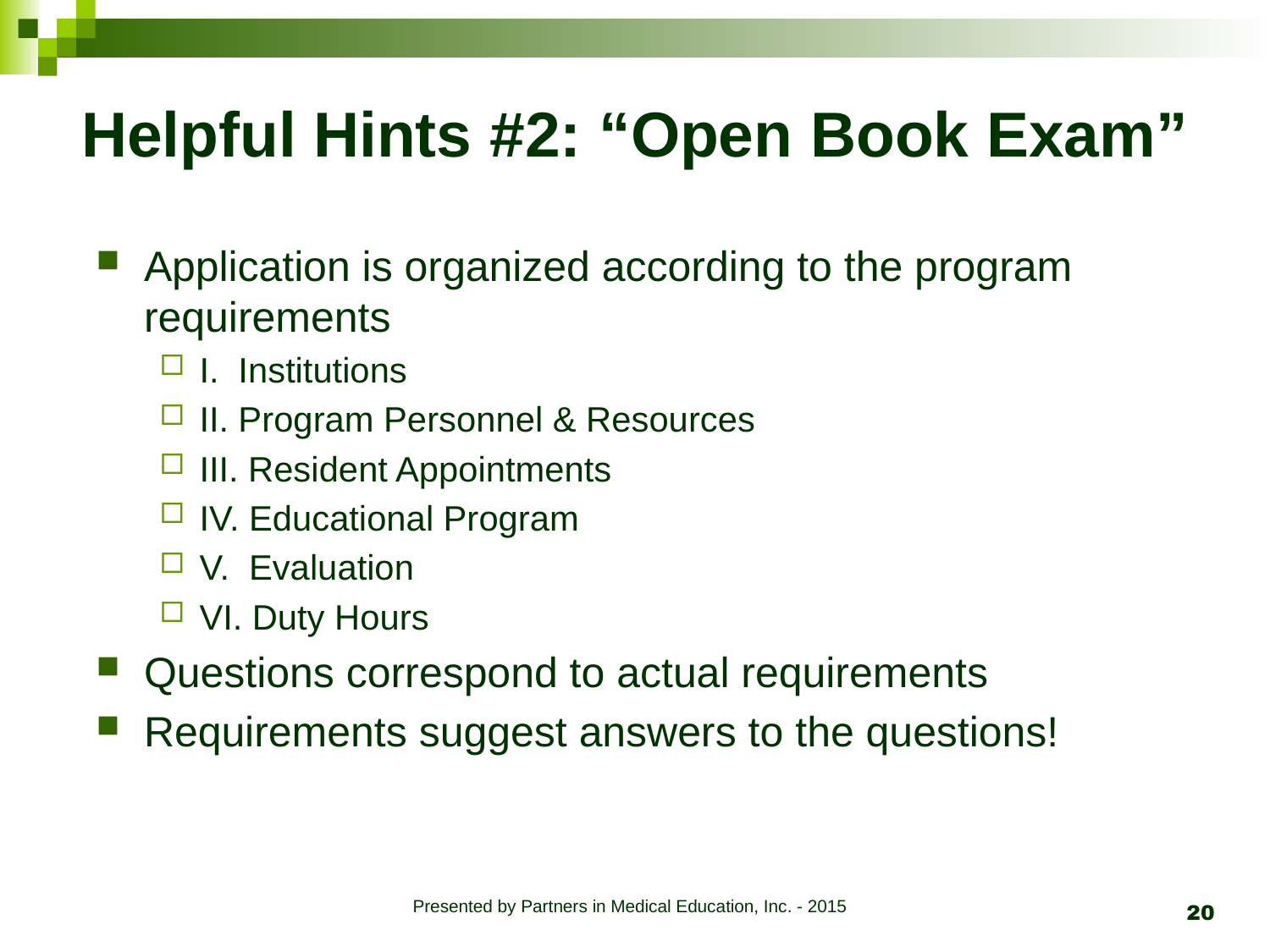

# Helpful Hints #2: “Open Book Exam”
Application is organized according to the program requirements
I.  Institutions
II. Program Personnel & Resources
III. Resident Appointments
IV. Educational Program
V.  Evaluation
VI. Duty Hours
Questions correspond to actual requirements
Requirements suggest answers to the questions!

20
Presented by Partners in Medical Education, Inc. - 2015